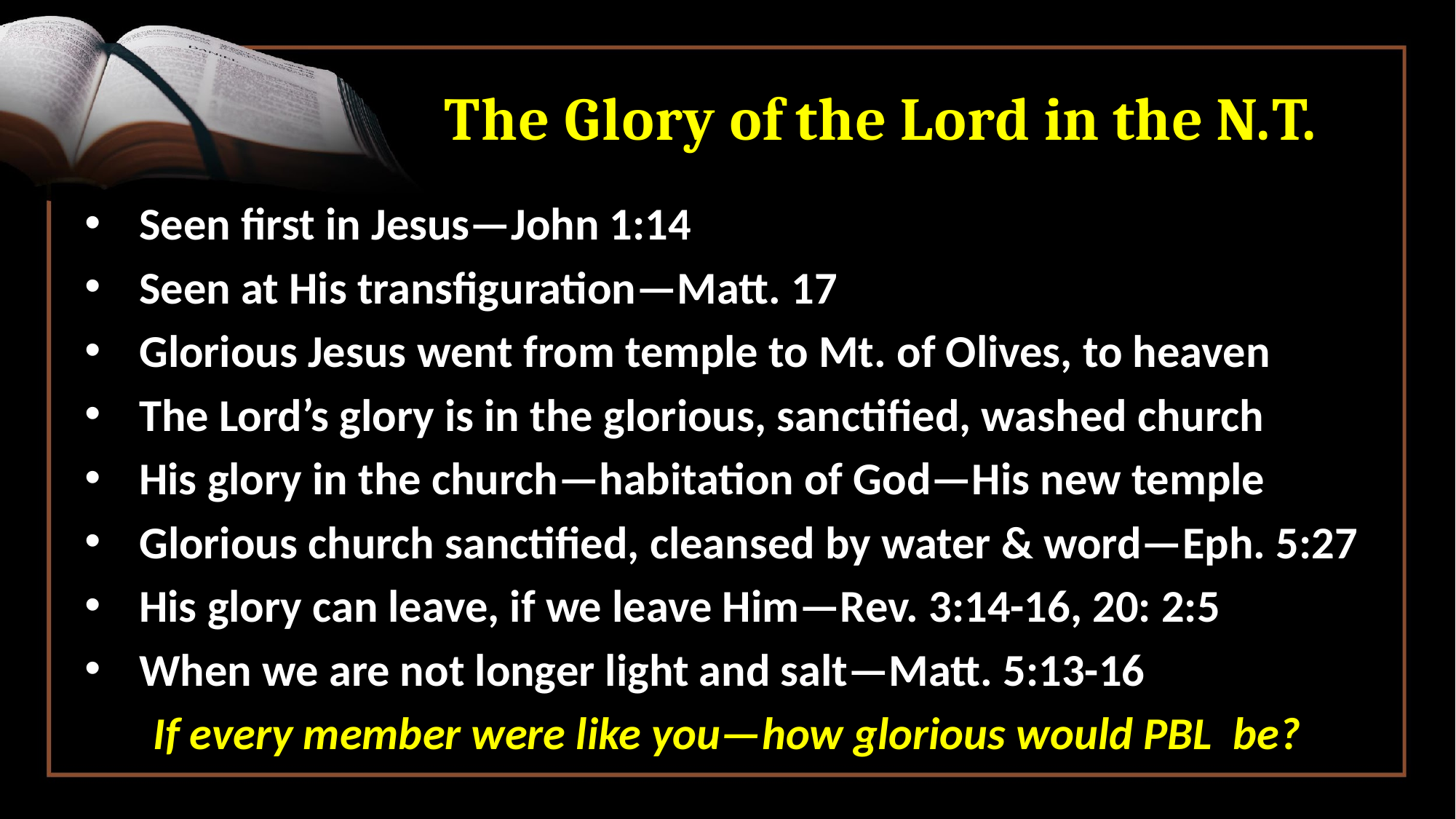

# The Glory of the Lord in the N.T.
Seen first in Jesus—John 1:14
Seen at His transfiguration—Matt. 17
Glorious Jesus went from temple to Mt. of Olives, to heaven
The Lord’s glory is in the glorious, sanctified, washed church
His glory in the church—habitation of God—His new temple
Glorious church sanctified, cleansed by water & word—Eph. 5:27
His glory can leave, if we leave Him—Rev. 3:14-16, 20: 2:5
When we are not longer light and salt—Matt. 5:13-16
If every member were like you—how glorious would PBL  be?